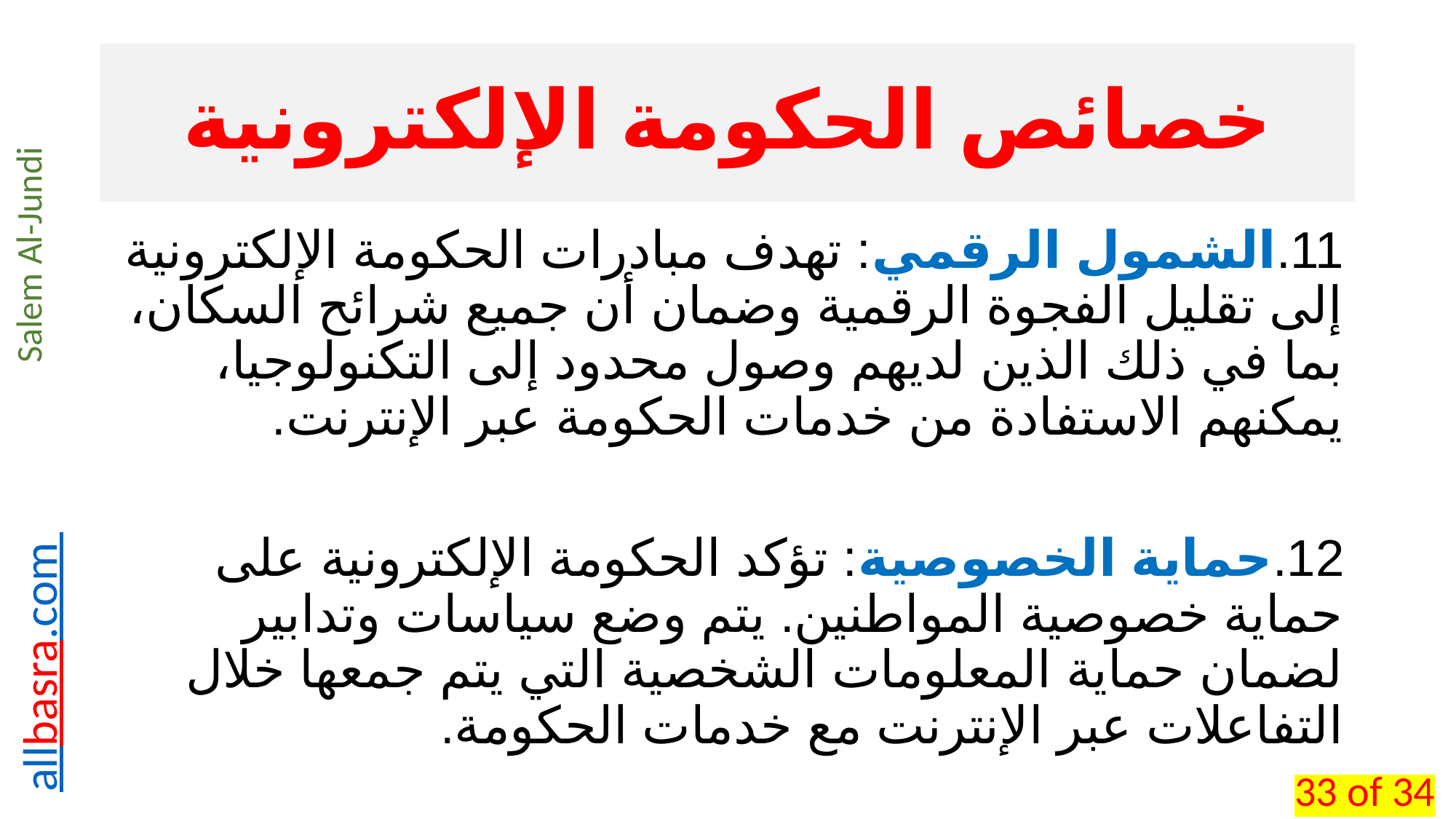

# خصائص الحكومة الإلكترونية
11.	الشمول الرقمي: تهدف مبادرات الحكومة الإلكترونية إلى تقليل الفجوة الرقمية وضمان أن جميع شرائح السكان، بما في ذلك الذين لديهم وصول محدود إلى التكنولوجيا، يمكنهم الاستفادة من خدمات الحكومة عبر الإنترنت.

12.	حماية الخصوصية: تؤكد الحكومة الإلكترونية على حماية خصوصية المواطنين. يتم وضع سياسات وتدابير لضمان حماية المعلومات الشخصية التي يتم جمعها خلال التفاعلات عبر الإنترنت مع خدمات الحكومة.
33 of 34